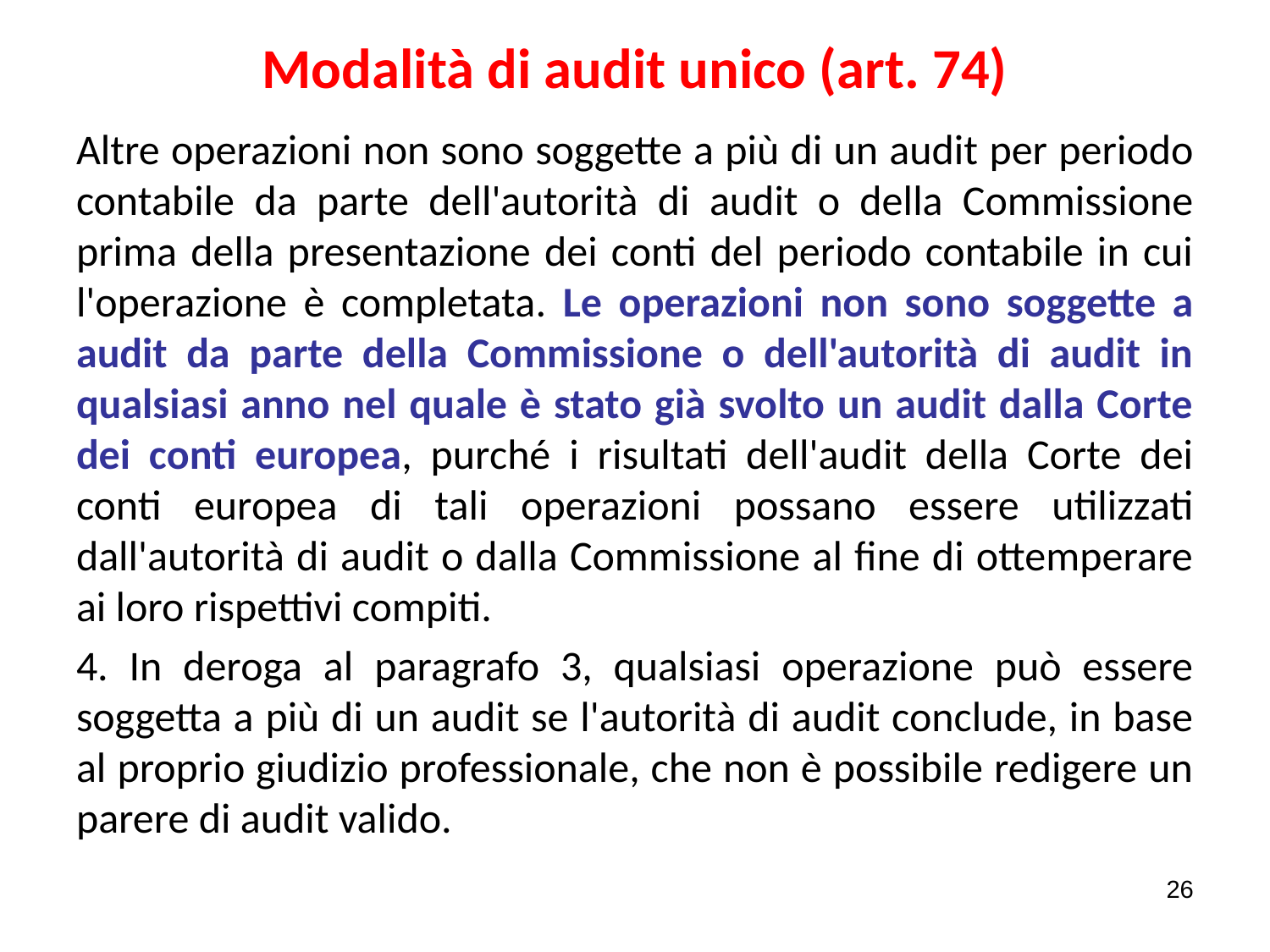

# Modalità di audit unico (art. 74)
Altre operazioni non sono soggette a più di un audit per periodo contabile da parte dell'autorità di audit o della Commissione prima della presentazione dei conti del periodo contabile in cui l'operazione è completata. Le operazioni non sono soggette a audit da parte della Commissione o dell'autorità di audit in qualsiasi anno nel quale è stato già svolto un audit dalla Corte dei conti europea, purché i risultati dell'audit della Corte dei conti europea di tali operazioni possano essere utilizzati dall'autorità di audit o dalla Commissione al fine di ottemperare ai loro rispettivi compiti.
4. In deroga al paragrafo 3, qualsiasi operazione può essere soggetta a più di un audit se l'autorità di audit conclude, in base al proprio giudizio professionale, che non è possibile redigere un parere di audit valido.
26